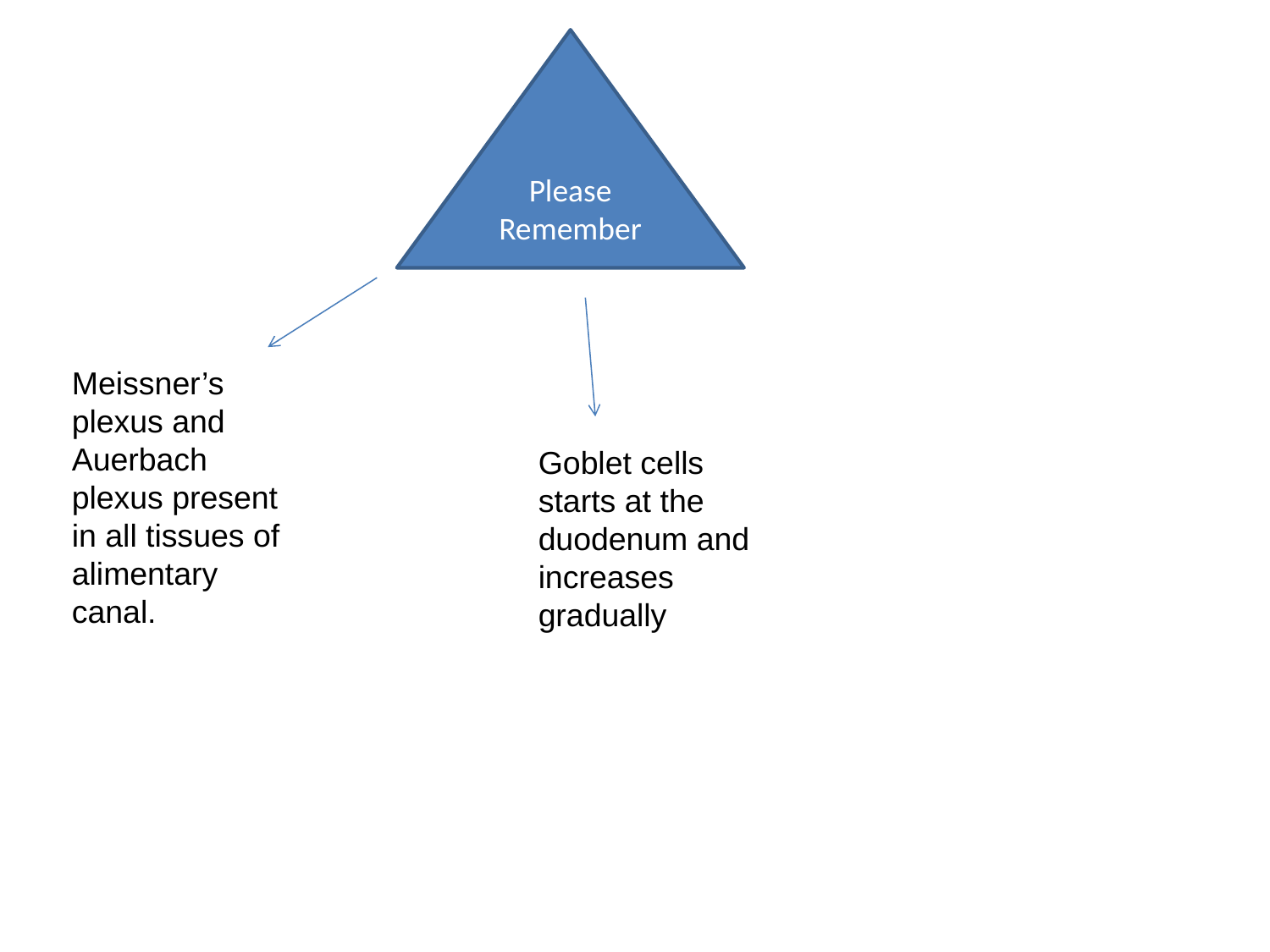

Please Remember
Meissner’s plexus and Auerbach plexus present in all tissues of alimentary canal.
Goblet cells starts at the duodenum and  increases gradually